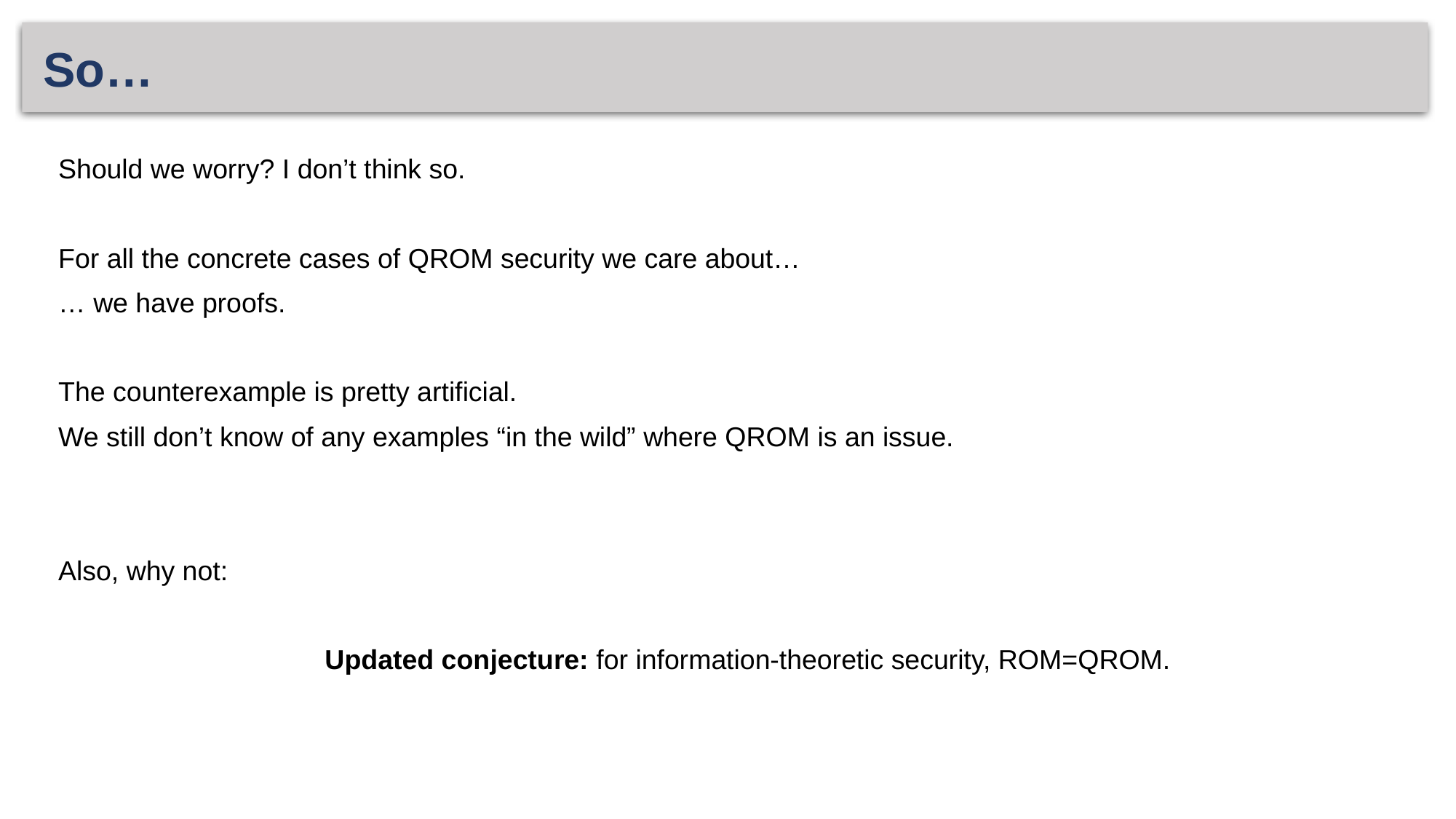

# So…
Should we worry? I don’t think so.

For all the concrete cases of QROM security we care about…
… we have proofs.

The counterexample is pretty artificial.
We still don’t know of any examples “in the wild” where QROM is an issue.

Also, why not:

Updated conjecture: for information-theoretic security, ROM=QROM.